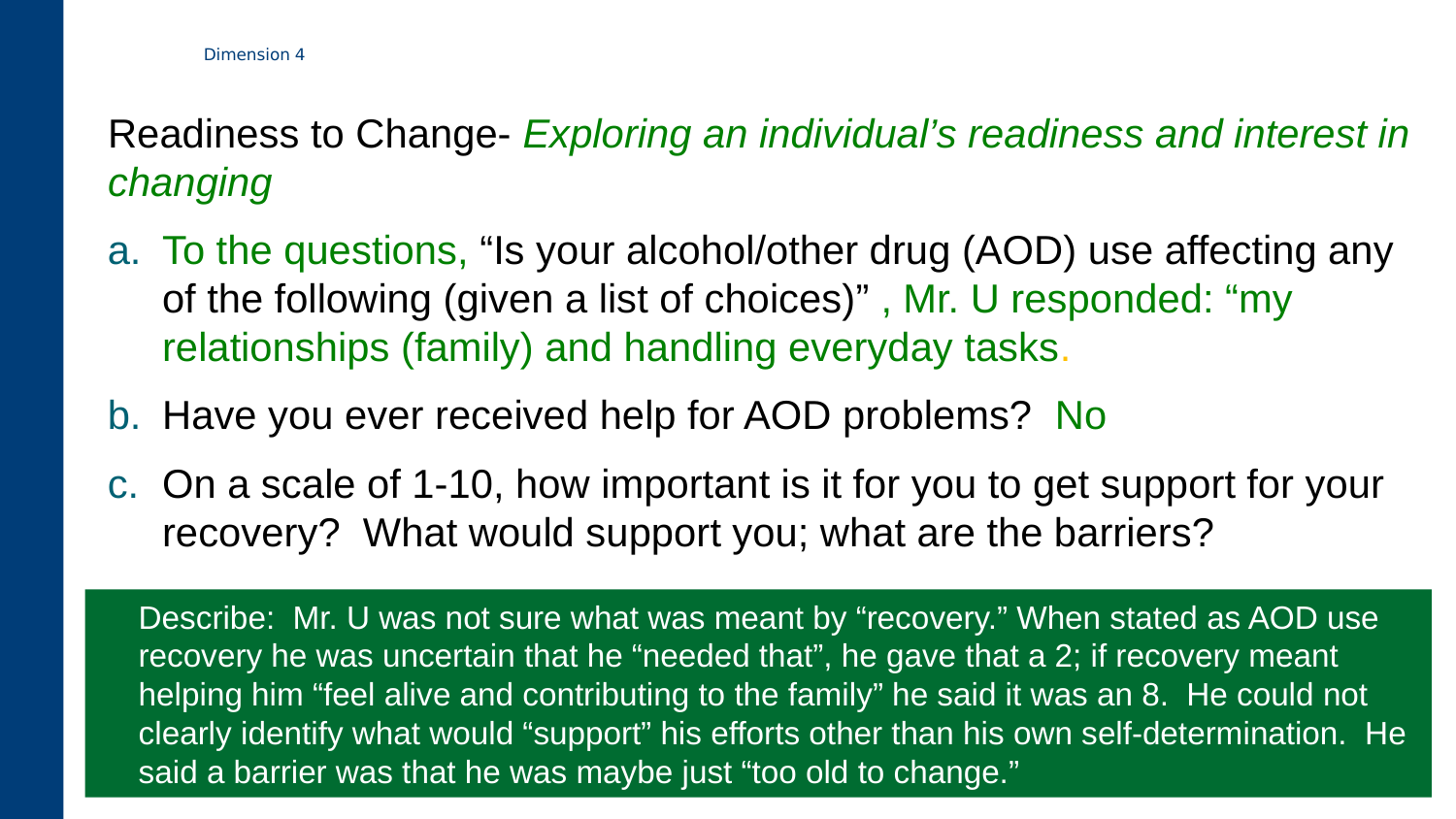

# Dimension 4
Readiness to Change- Exploring an individual’s readiness and interest in changing

To the questions, “Is your alcohol/other drug (AOD) use affecting any of the following (given a list of choices)” , Mr. U responded: “my relationships (family) and handling everyday tasks.

Have you ever received help for AOD problems?  No

On a scale of 1-10, how important is it for you to get support for your recovery?  What would support you; what are the barriers?
Describe:  Mr. U was not sure what was meant by “recovery.” When stated as AOD use recovery he was uncertain that he “needed that”, he gave that a 2; if recovery meant helping him “feel alive and contributing to the family” he said it was an 8.  He could not clearly identify what would “support” his efforts other than his own self-determination.  He said a barrier was that he was maybe just “too old to change.”